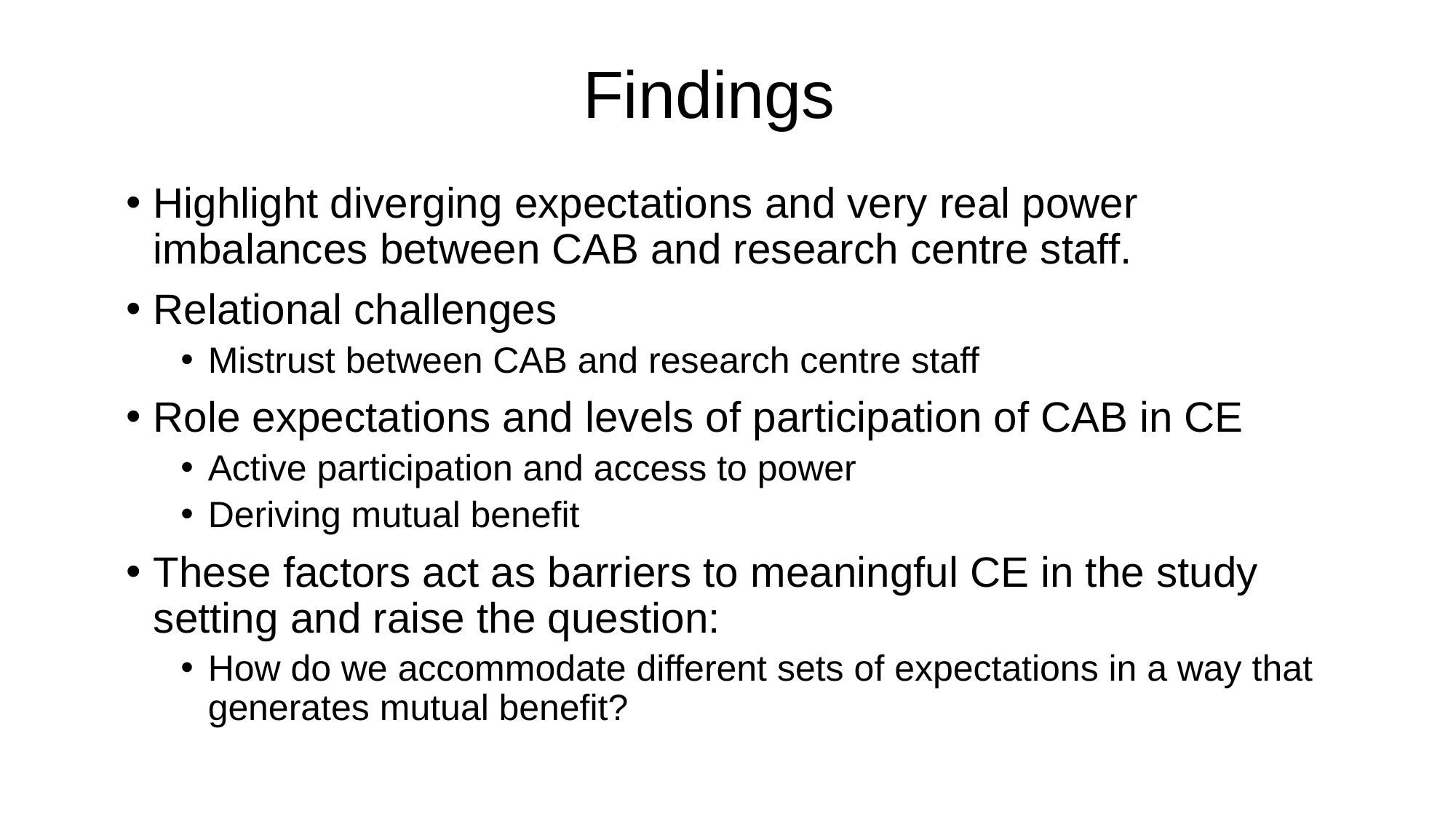

# Findings
Highlight diverging expectations and very real power imbalances between CAB and research centre staff.
Relational challenges
Mistrust between CAB and research centre staff
Role expectations and levels of participation of CAB in CE
Active participation and access to power
Deriving mutual benefit
These factors act as barriers to meaningful CE in the study setting and raise the question:
How do we accommodate different sets of expectations in a way that generates mutual benefit?